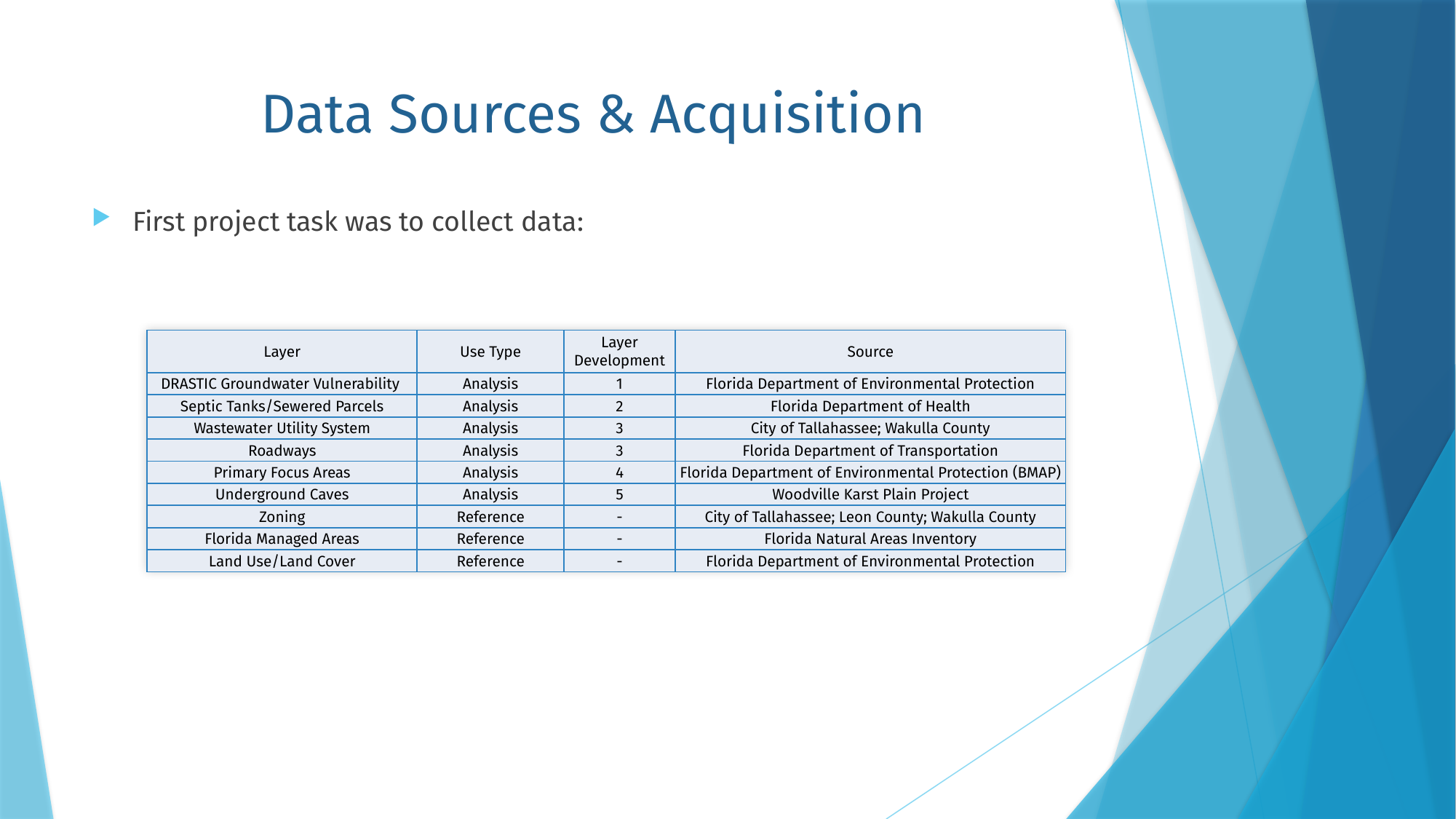

# Data Sources & Acquisition
First project task was to collect data:
| Layer | Use Type | Layer Development | Source |
| --- | --- | --- | --- |
| DRASTIC Groundwater Vulnerability | Analysis | 1 | Florida Department of Environmental Protection |
| Septic Tanks/Sewered Parcels | Analysis | 2 | Florida Department of Health |
| Wastewater Utility System | Analysis | 3 | City of Tallahassee; Wakulla County |
| Roadways | Analysis | 3 | Florida Department of Transportation |
| Primary Focus Areas | Analysis | 4 | Florida Department of Environmental Protection (BMAP) |
| Underground Caves | Analysis | 5 | Woodville Karst Plain Project |
| Zoning | Reference | - | City of Tallahassee; Leon County; Wakulla County |
| Florida Managed Areas | Reference | - | Florida Natural Areas Inventory |
| Land Use/Land Cover | Reference | - | Florida Department of Environmental Protection |